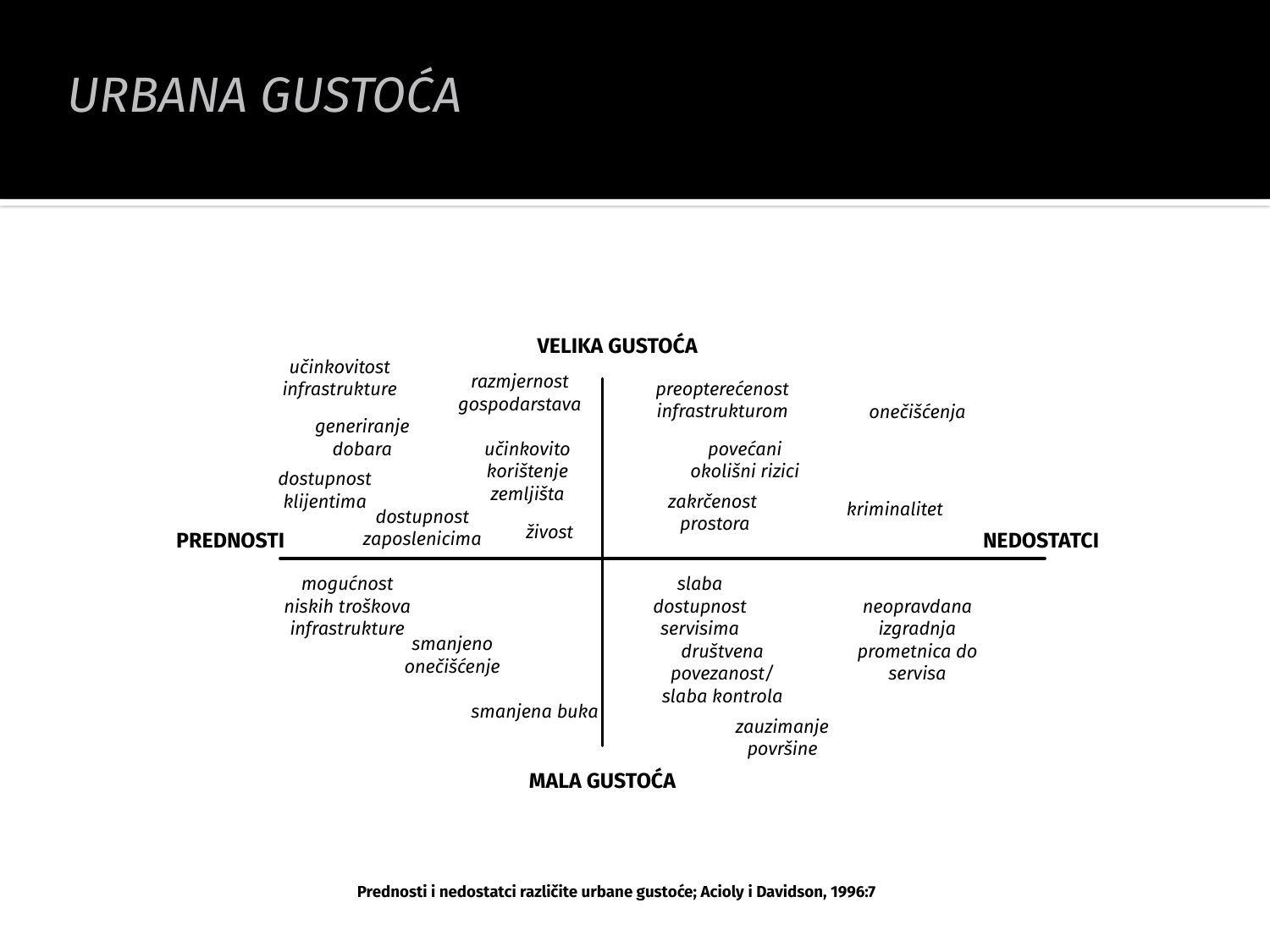

URBANA GUSTOĆA
VELIKA GUSTOĆA
učinkovitost infrastrukture
razmjernost gospodarstava
preopterećenost infrastrukturom
onečišćenja
generiranje dobara
učinkovito korištenje zemljišta
povećani okolišni rizici
dostupnost klijentima
zakrčenost  prostora
kriminalitet
dostupnost zaposlenicima
živost
PREDNOSTI
NEDOSTATCI
mogućnost niskih troškova infrastrukture
slaba dostupnost servisima
neopravdana izgradnja prometnica do servisa
smanjeno onečišćenje
društvena povezanost/
slaba kontrola
smanjena buka
zauzimanje površine
MALA GUSTOĆA
Prednosti i nedostatci različite urbane gustoće; Acioly i Davidson, 1996:7